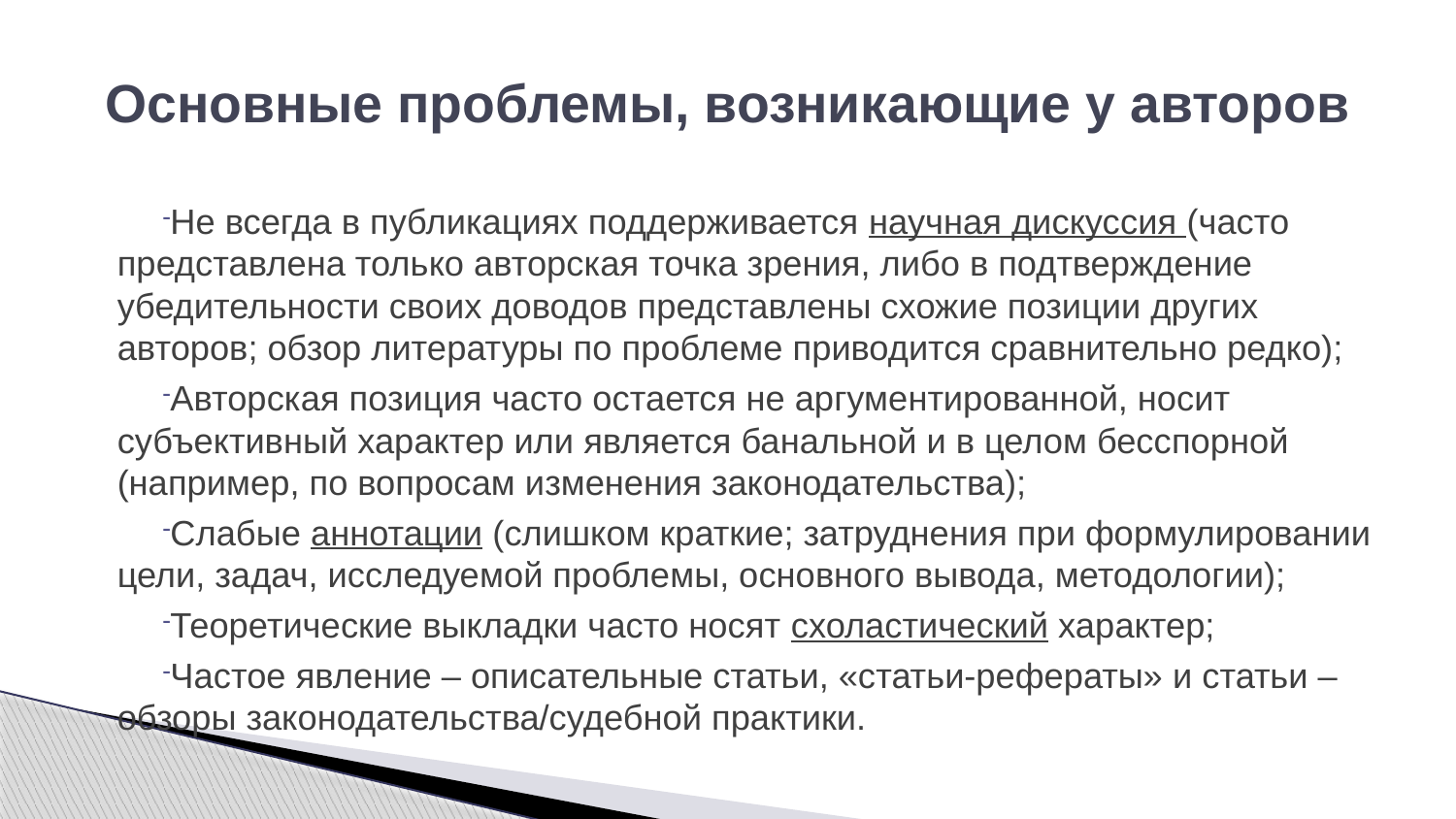

# Основные проблемы, возникающие у авторов
Не всегда в публикациях поддерживается научная дискуссия (часто представлена только авторская точка зрения, либо в подтверждение убедительности своих доводов представлены схожие позиции других авторов; обзор литературы по проблеме приводится сравнительно редко);
Авторская позиция часто остается не аргументированной, носит субъективный характер или является банальной и в целом бесспорной (например, по вопросам изменения законодательства);
Слабые аннотации (слишком краткие; затруднения при формулировании цели, задач, исследуемой проблемы, основного вывода, методологии);
Теоретические выкладки часто носят схоластический характер;
Частое явление – описательные статьи, «статьи-рефераты» и статьи – обзоры законодательства/судебной практики.